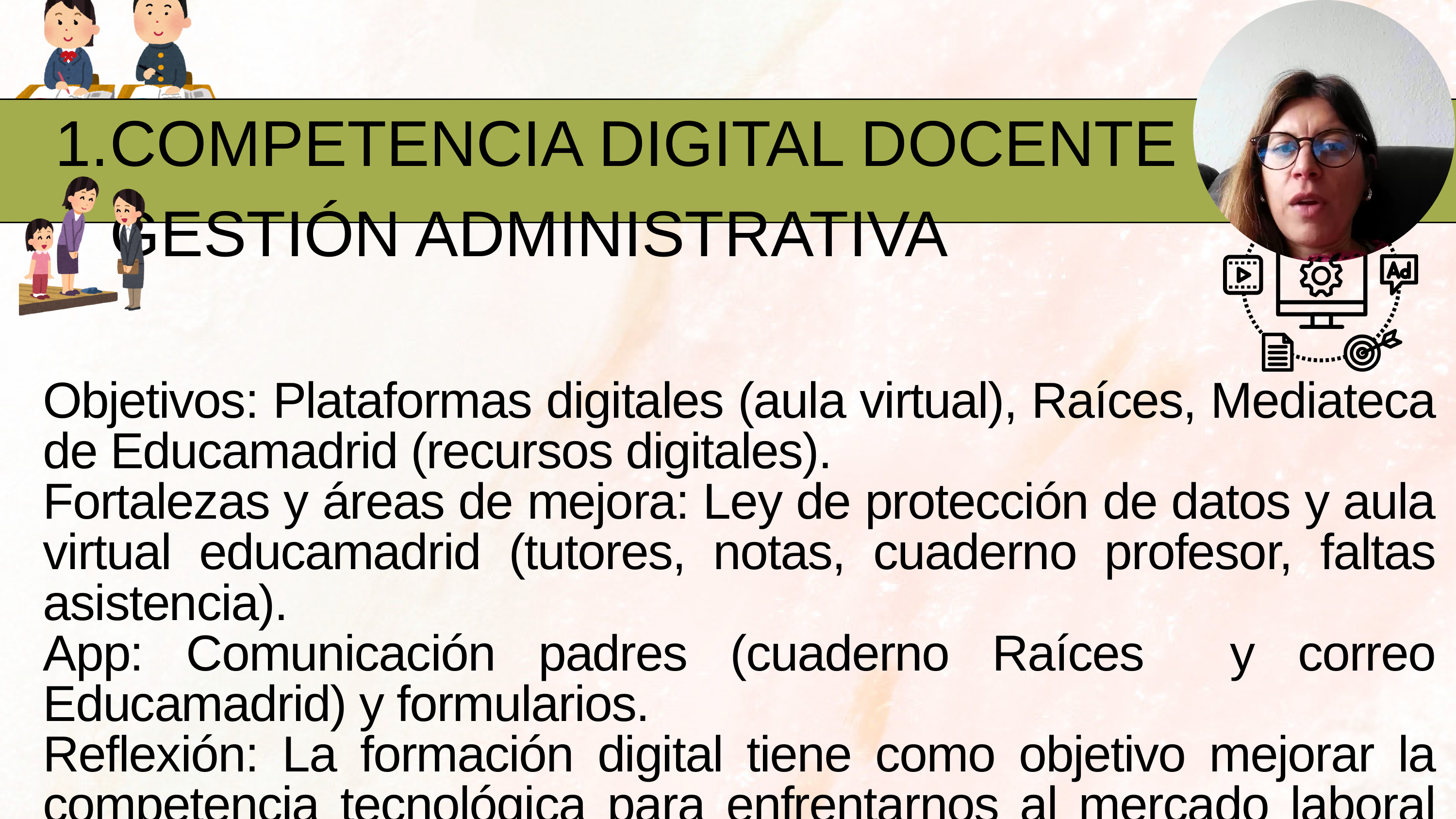

COMPETENCIA DIGITAL DOCENTE Y GESTIÓN ADMINISTRATIVA

Objetivos: Plataformas digitales (aula virtual), Raíces, Mediateca de Educamadrid (recursos digitales).
Fortalezas y áreas de mejora: Ley de protección de datos y aula virtual educamadrid (tutores, notas, cuaderno profesor, faltas asistencia).
App: Comunicación padres (cuaderno Raíces  y correo Educamadrid) y formularios.
Reflexión: La formación digital tiene como objetivo mejorar la competencia tecnológica para enfrentarnos al mercado laboral de manera responsable y segura para conseguir mdesafíos del siglo XXI.